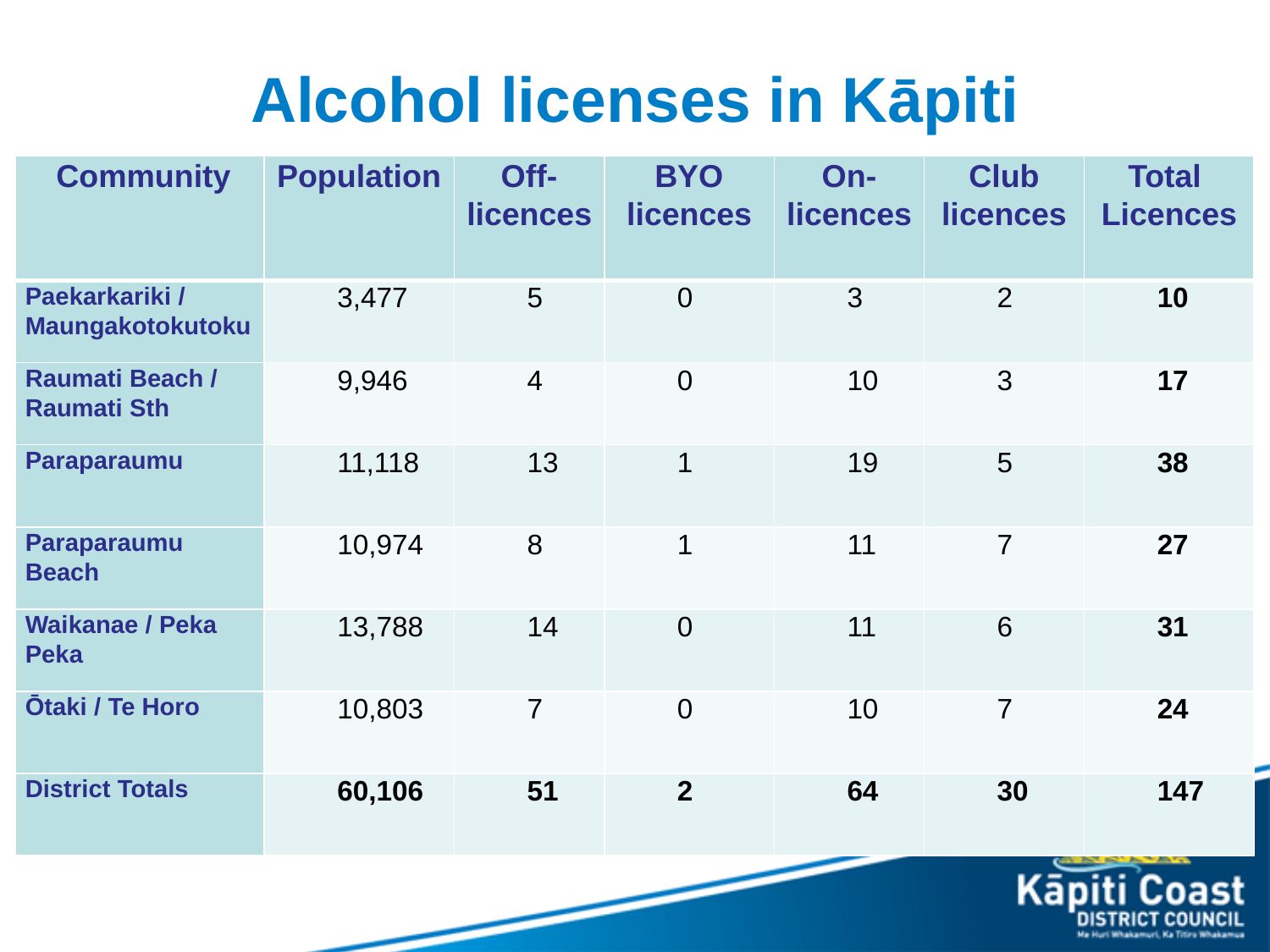

# Alcohol licenses in Kāpiti
| Community | Population | Off- licences | BYO licences | On- licences | Club licences | Total Licences |
| --- | --- | --- | --- | --- | --- | --- |
| Paekarkariki / Maungakotokutoku | 3,477 | 5 | 0 | 3 | 2 | 10 |
| Raumati Beach / Raumati Sth | 9,946 | 4 | 0 | 10 | 3 | 17 |
| Paraparaumu | 11,118 | 13 | 1 | 19 | 5 | 38 |
| Paraparaumu Beach | 10,974 | 8 | 1 | 11 | 7 | 27 |
| Waikanae / Peka Peka | 13,788 | 14 | 0 | 11 | 6 | 31 |
| Ōtaki / Te Horo | 10,803 | 7 | 0 | 10 | 7 | 24 |
| District Totals | 60,106 | 51 | 2 | 64 | 30 | 147 |